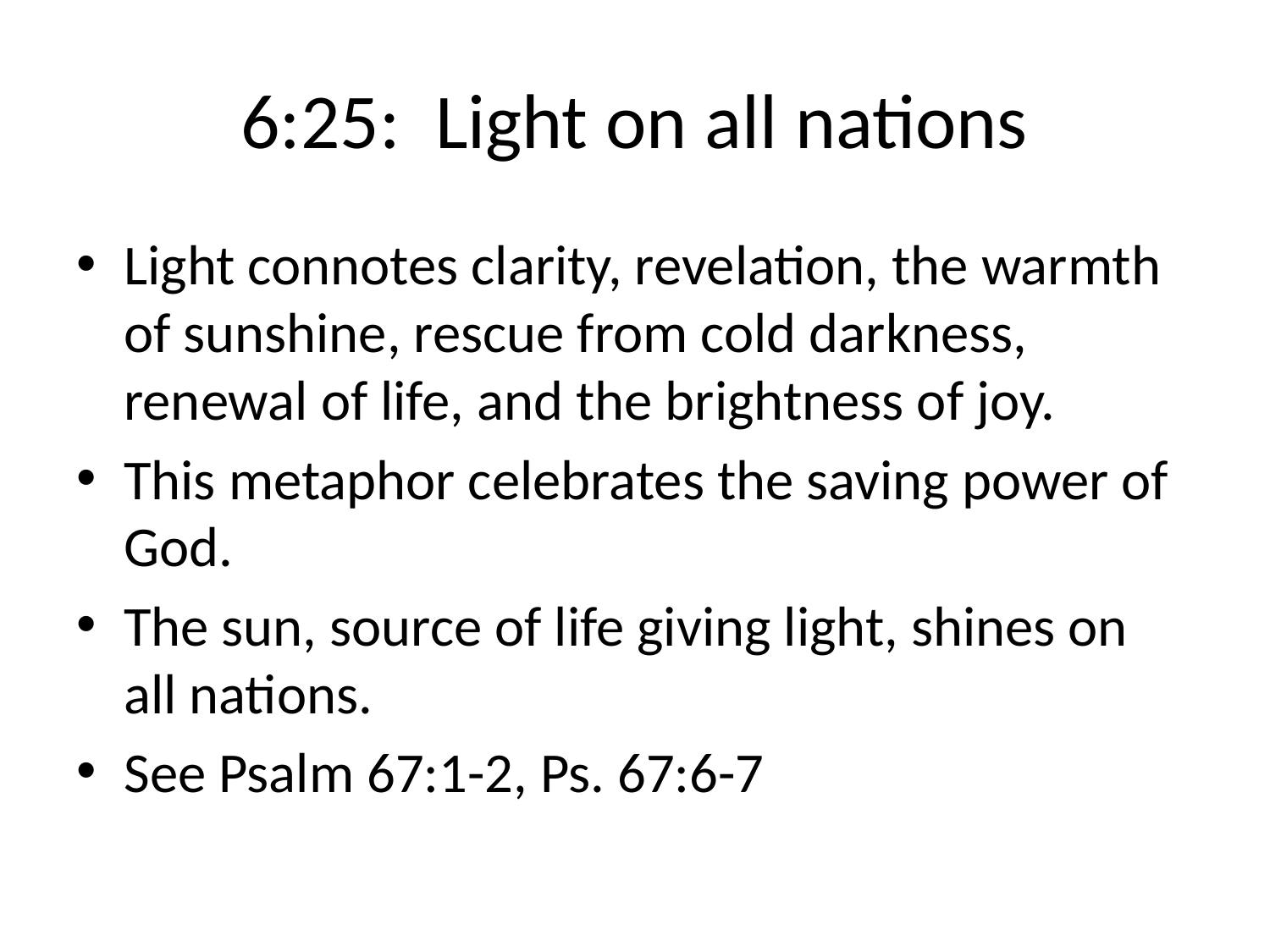

# 6:25:  Light on all nations
Light connotes clarity, revelation, the warmth of sunshine, rescue from cold darkness, renewal of life, and the brightness of joy.
This metaphor celebrates the saving power of God.
The sun, source of life giving light, shines on all nations.
See Psalm 67:1-2, Ps. 67:6-7